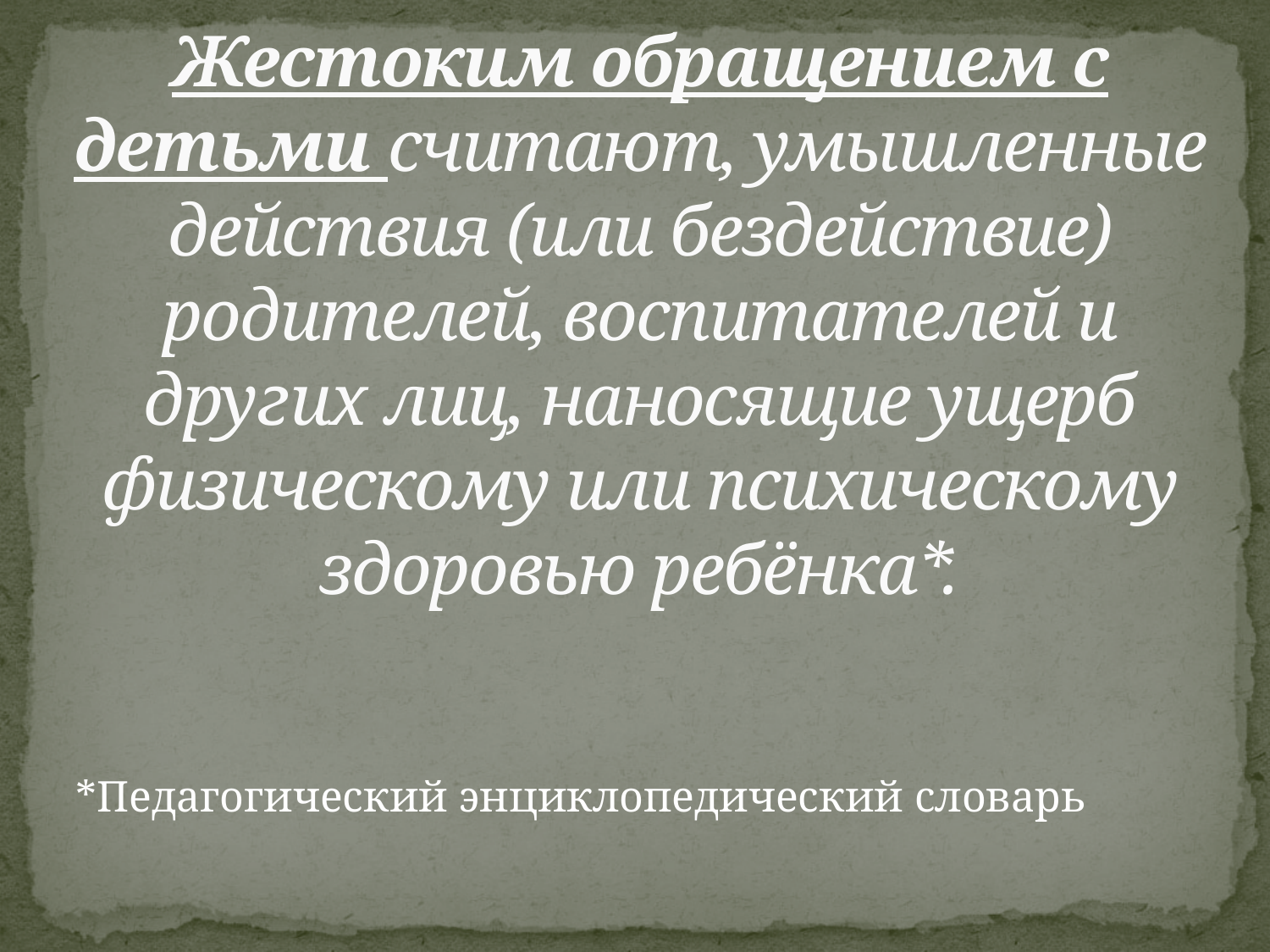

# Жестоким обращением с детьми считают, умышленные действия (или бездействие) родителей, воспитателей и других лиц, наносящие ущерб физическому или психическому здоровью ребёнка*.
*Педагогический энциклопедический словарь